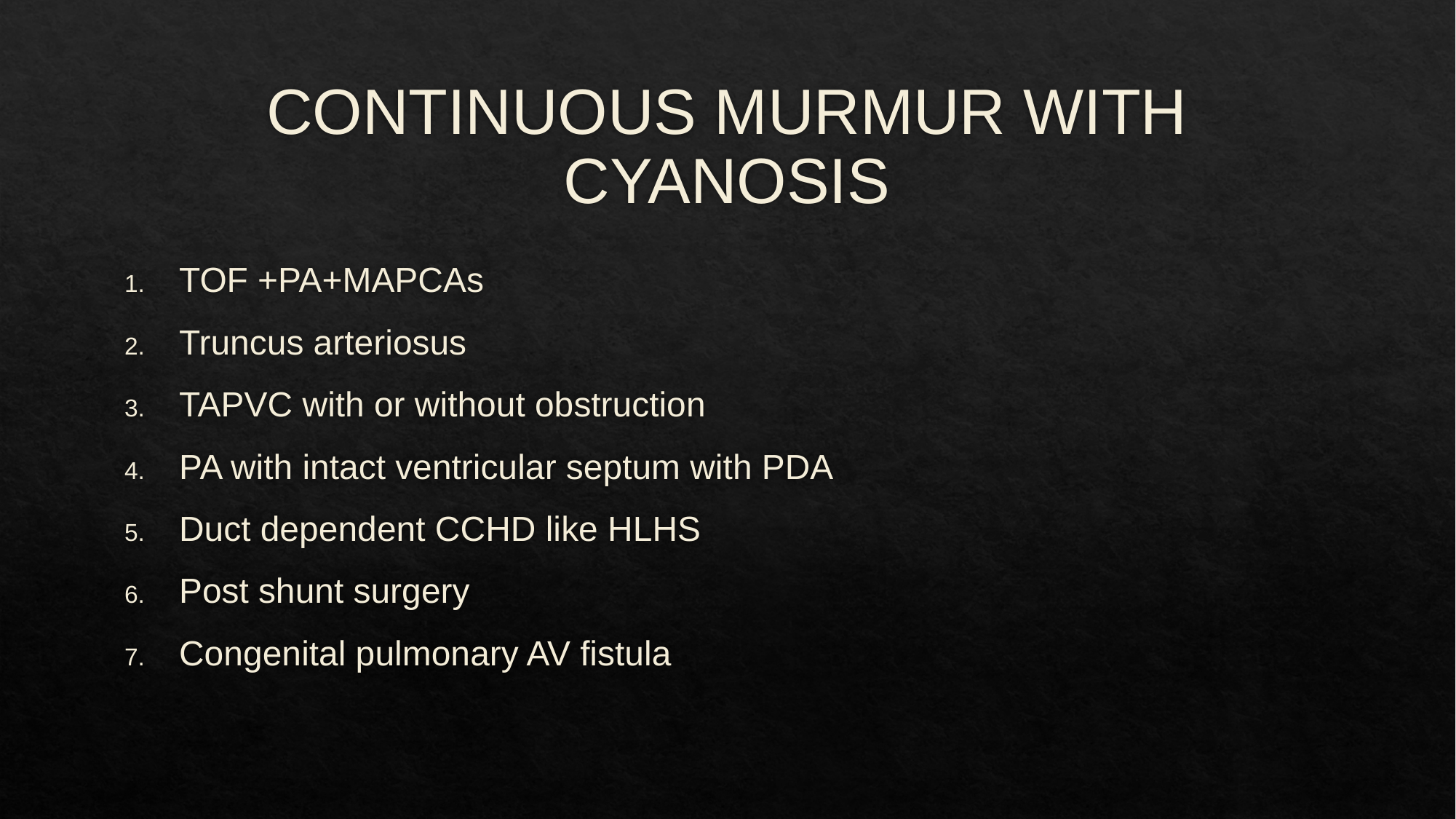

# CONTINUOUS MURMUR WITH CYANOSIS
TOF +PA+MAPCAs
Truncus arteriosus
TAPVC with or without obstruction
PA with intact ventricular septum with PDA
Duct dependent CCHD like HLHS
Post shunt surgery
Congenital pulmonary AV fistula